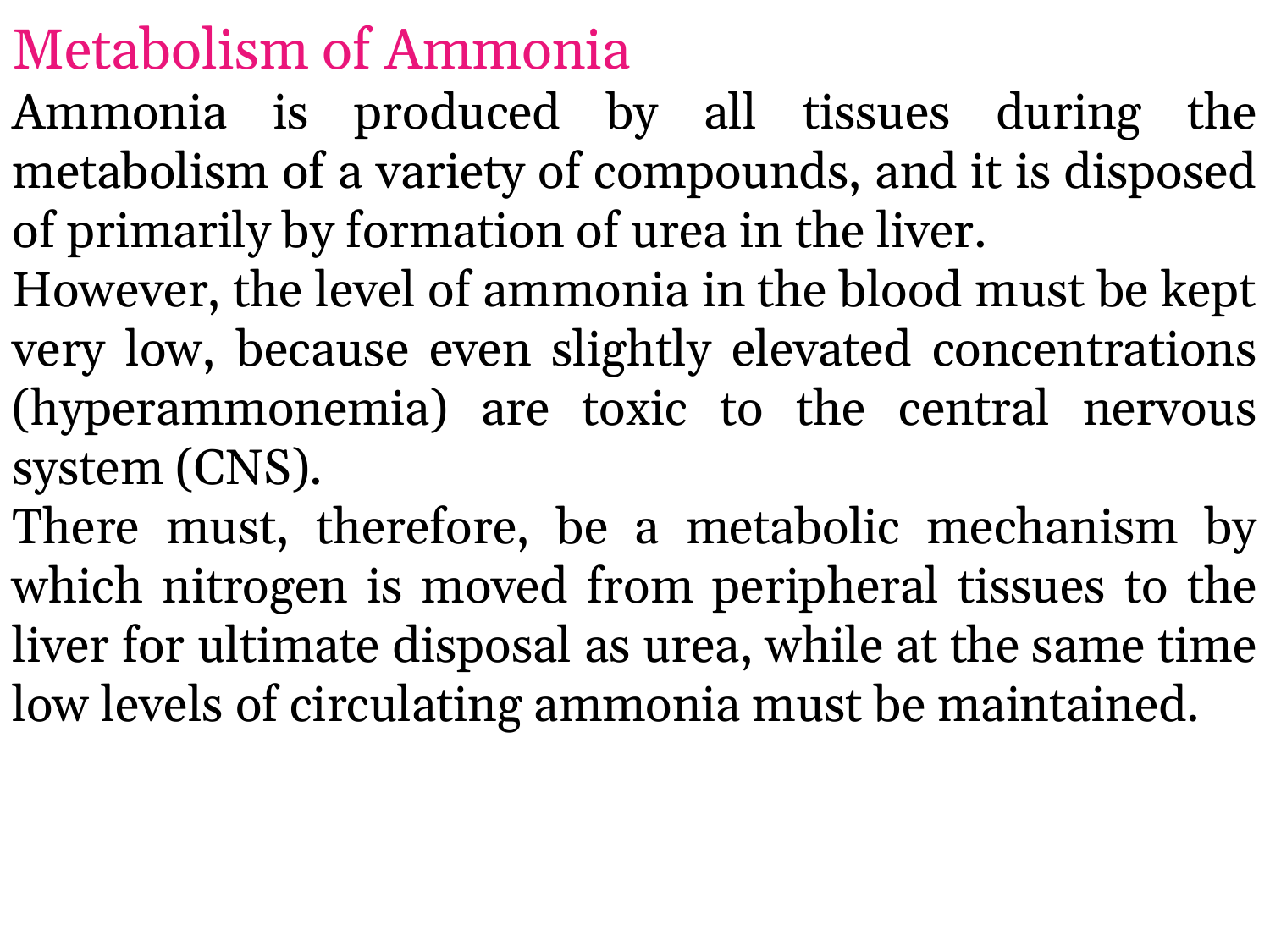

Metabolism of Ammonia
Ammonia is produced by all tissues during the metabolism of a variety of compounds, and it is disposed of primarily by formation of urea in the liver.
However, the level of ammonia in the blood must be kept very low, because even slightly elevated concentrations (hyperammonemia) are toxic to the central nervous system (CNS).
There must, therefore, be a metabolic mechanism by which nitrogen is moved from peripheral tissues to the liver for ultimate disposal as urea, while at the same time low levels of circulating ammonia must be maintained.